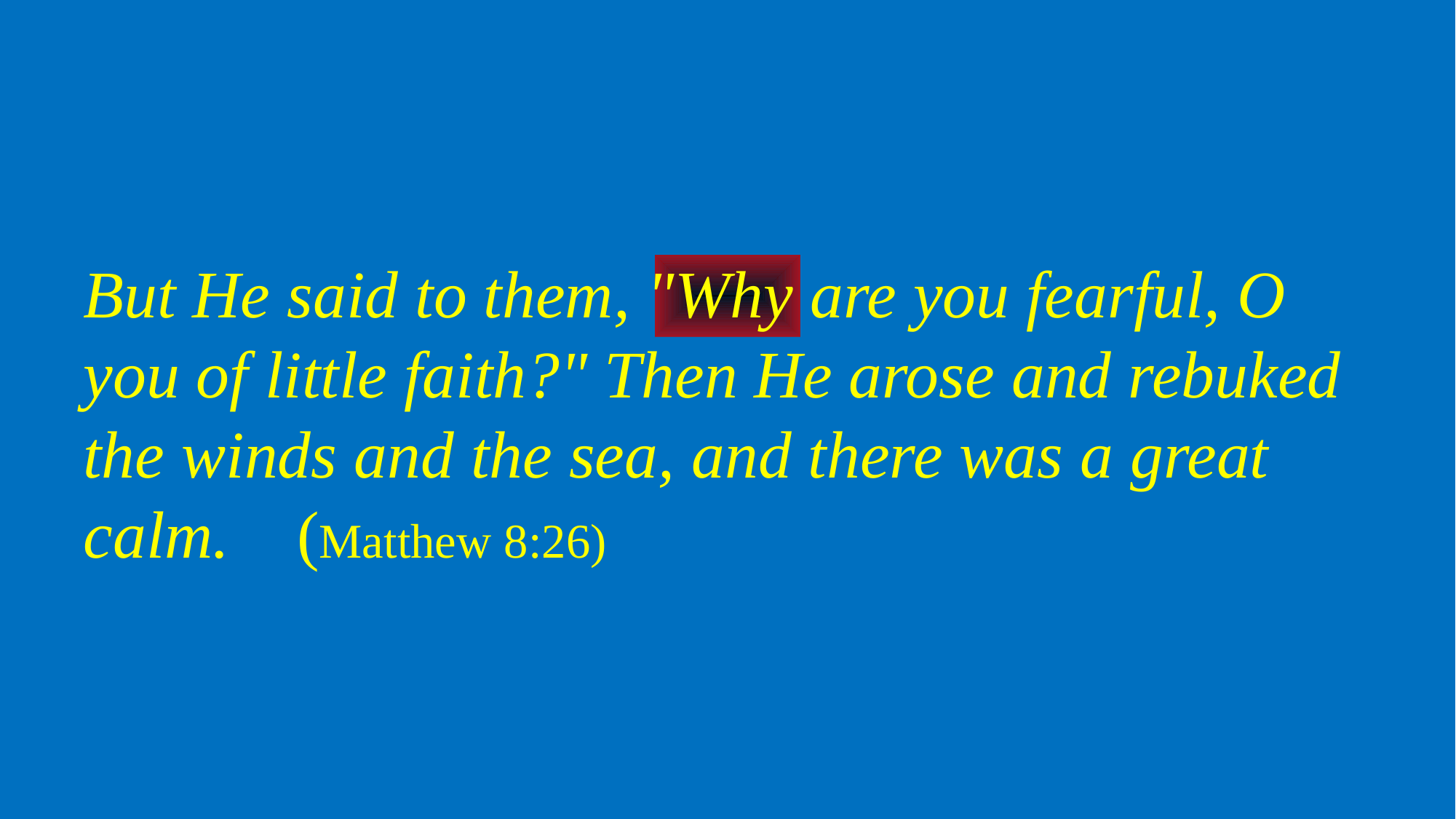

But He said to them, "Why are you fearful, O you of little faith?" Then He arose and rebuked the winds and the sea, and there was a great calm.    (Matthew 8:26)